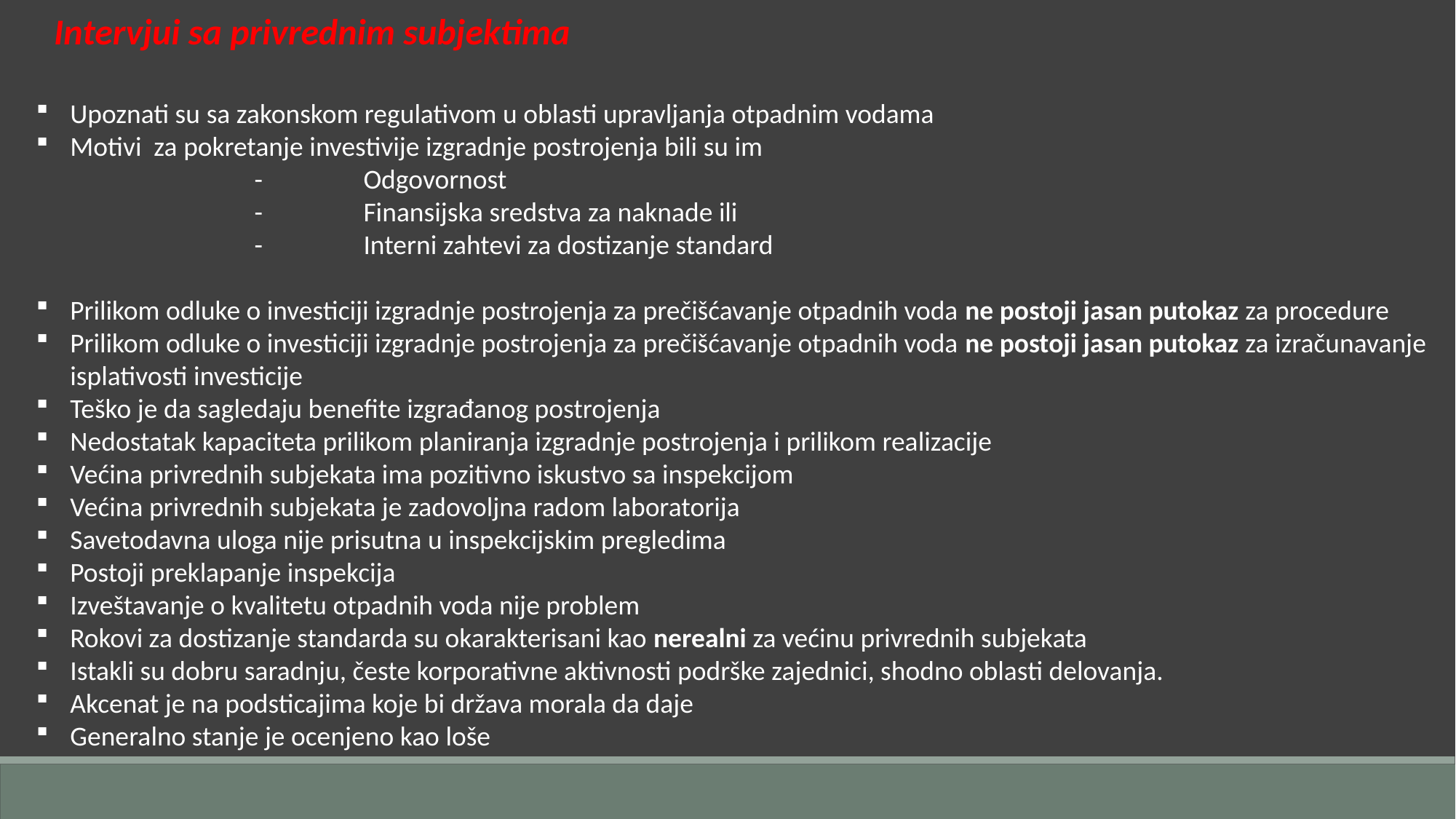

Intervjui sa privrednim subjektima
Upoznati su sa zakonskom regulativom u oblasti upravljanja otpadnim vodama
Motivi  za pokretanje investivije izgradnje postrojenja bili su im
		-	Odgovornost
		-	Finansijska sredstva za naknade ili
		-	Interni zahtevi za dostizanje standard

Prilikom odluke o investiciji izgradnje postrojenja za prečišćavanje otpadnih voda ne postoji jasan putokaz za procedure
Prilikom odluke o investiciji izgradnje postrojenja za prečišćavanje otpadnih voda ne postoji jasan putokaz za izračunavanje isplativosti investicije
Teško je da sagledaju benefite izgrađanog postrojenja
Nedostatak kapaciteta prilikom planiranja izgradnje postrojenja i prilikom realizacije
Većina privrednih subjekata ima pozitivno iskustvo sa inspekcijom
Većina privrednih subjekata je zadovoljna radom laboratorija
Savetodavna uloga nije prisutna u inspekcijskim pregledima
Postoji preklapanje inspekcija
Izveštavanje o kvalitetu otpadnih voda nije problem
Rokovi za dostizanje standarda su okarakterisani kao nerealni za većinu privrednih subjekata
Istakli su dobru saradnju, česte korporativne aktivnosti podrške zajednici, shodno oblasti delovanja.
Akcenat je na podsticajima koje bi država morala da daje
Generalno stanje je ocenjeno kao loše